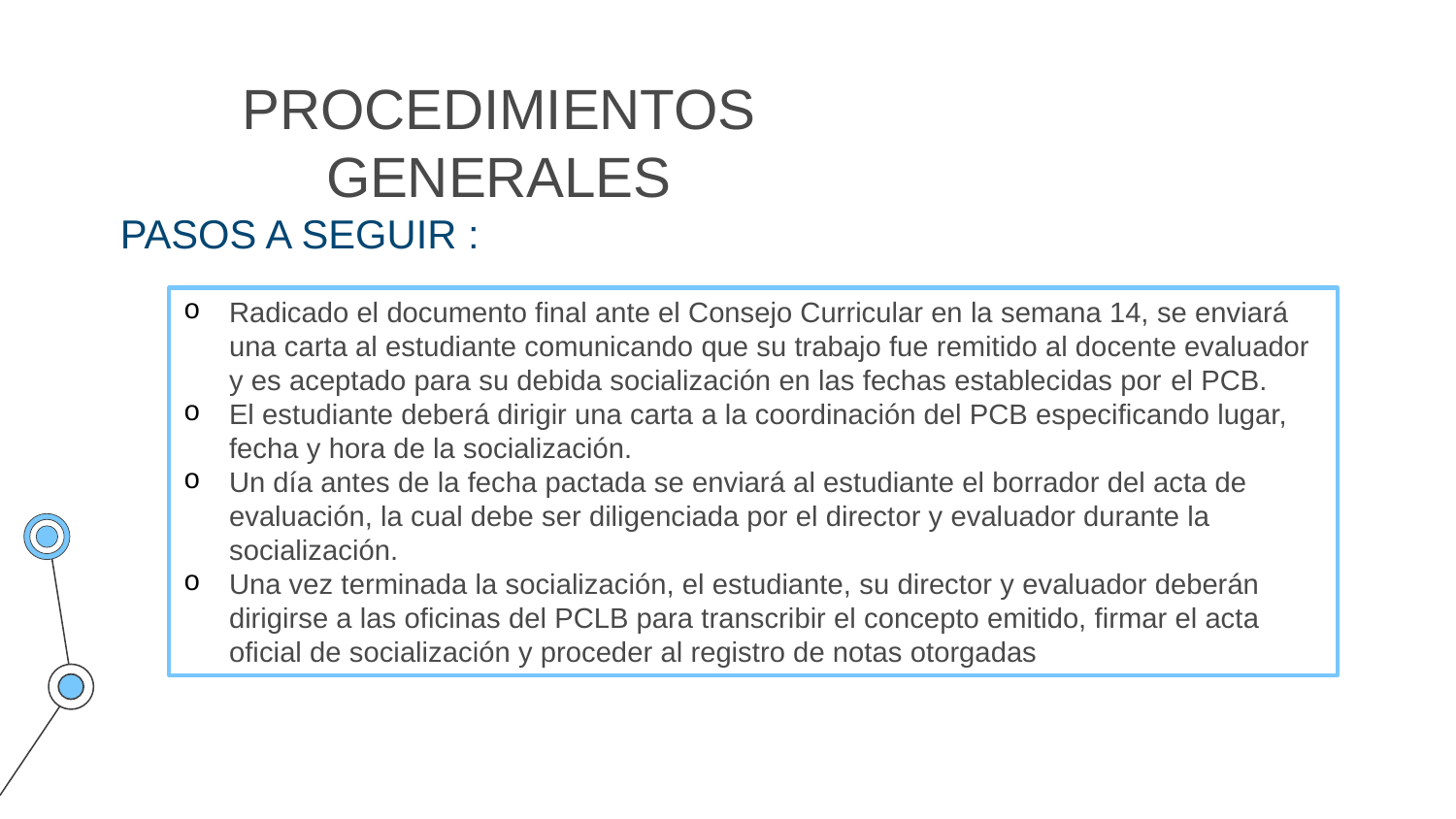

PROCEDIMIENTOS GENERALES
# PASOS A SEGUIR :
Radicado el documento final ante el Consejo Curricular en la semana 14, se enviará una carta al estudiante comunicando que su trabajo fue remitido al docente evaluador y es aceptado para su debida socialización en las fechas establecidas por el PCB.
El estudiante deberá dirigir una carta a la coordinación del PCB especificando lugar, fecha y hora de la socialización.
Un día antes de la fecha pactada se enviará al estudiante el borrador del acta de evaluación, la cual debe ser diligenciada por el director y evaluador durante la socialización.
Una vez terminada la socialización, el estudiante, su director y evaluador deberán dirigirse a las oficinas del PCLB para transcribir el concepto emitido, firmar el acta oficial de socialización y proceder al registro de notas otorgadas